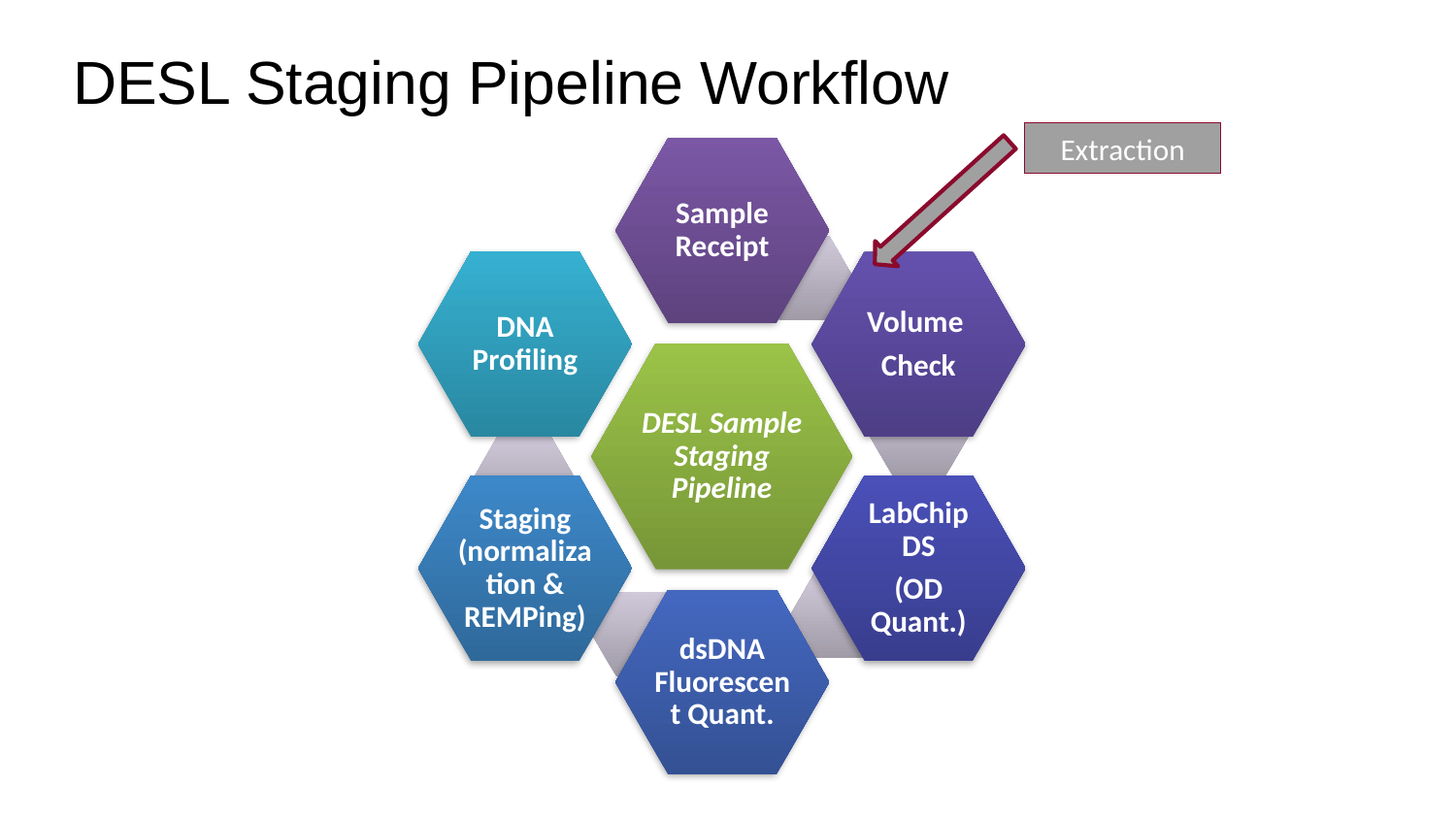

# DESL Staging Pipeline Workflow

Extraction
DESL Sample Staging Pipeline
Sample Receipt
Volume
Check
LabChip DS
(OD Quant.)
dsDNA Fluorescent Quant.
Staging (normalization & REMPing)
DNA Profiling